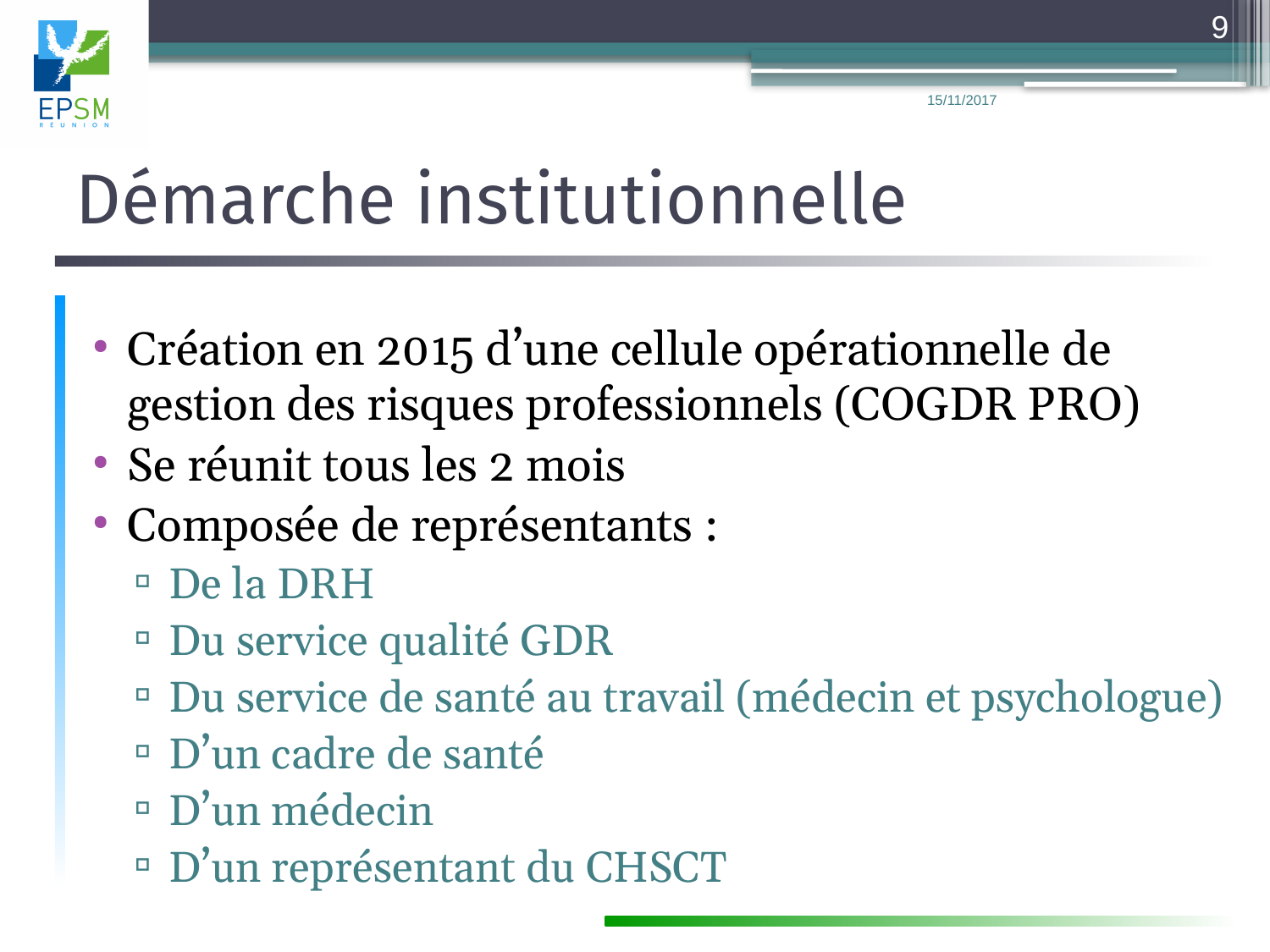

9

15/11/2017
# Démarche institutionnelle
Création en 2015 d’une cellule opérationnelle de gestion des risques professionnels (COGDR PRO)
Se réunit tous les 2 mois
Composée de représentants :
De la DRH
Du service qualité GDR
Du service de santé au travail (médecin et psychologue)
D’un cadre de santé
D’un médecin
D’un représentant du CHSCT